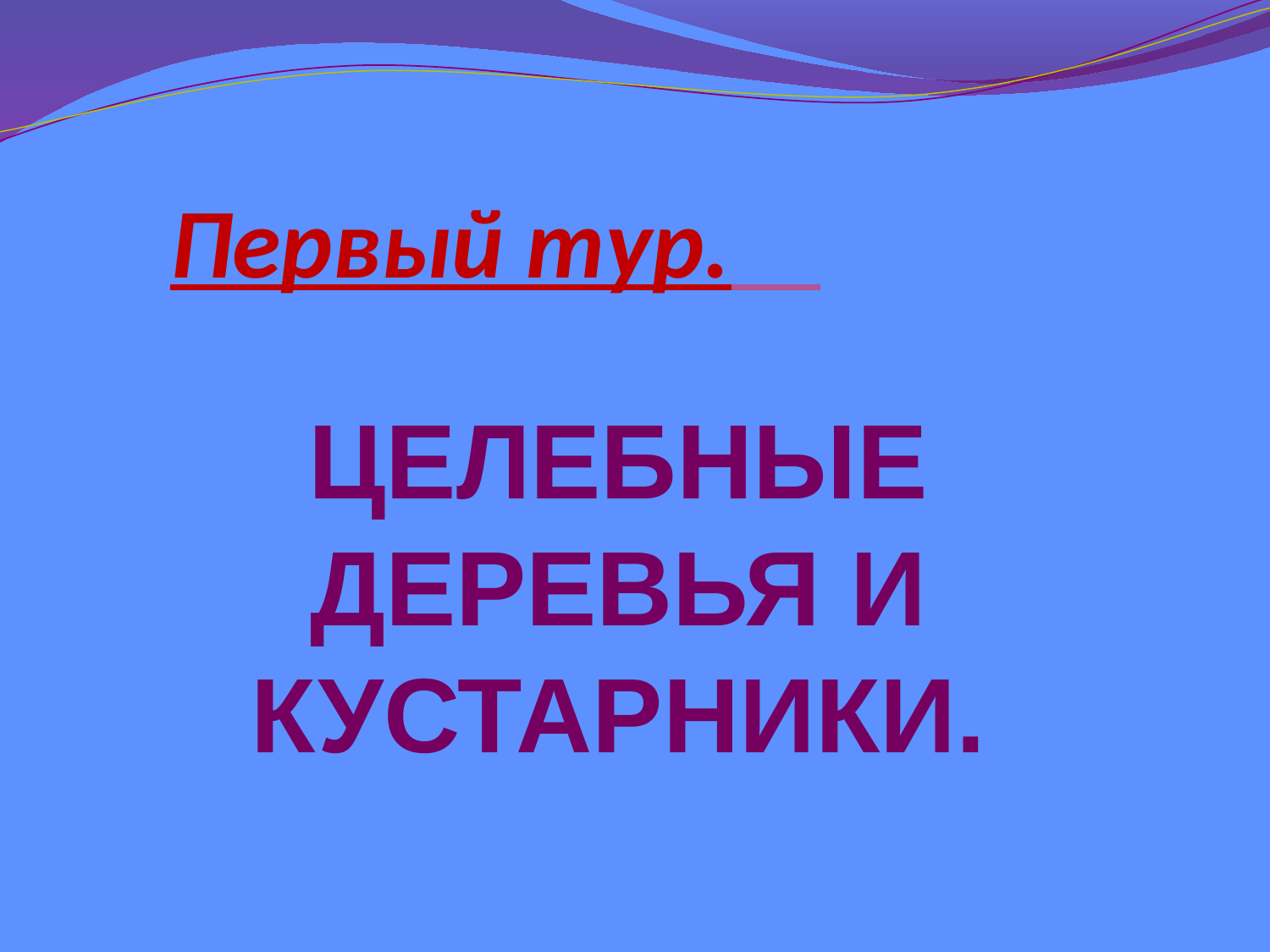

# Первый тур.
ЦЕЛЕБНЫЕ ДЕРЕВЬЯ И КУСТАРНИКИ.